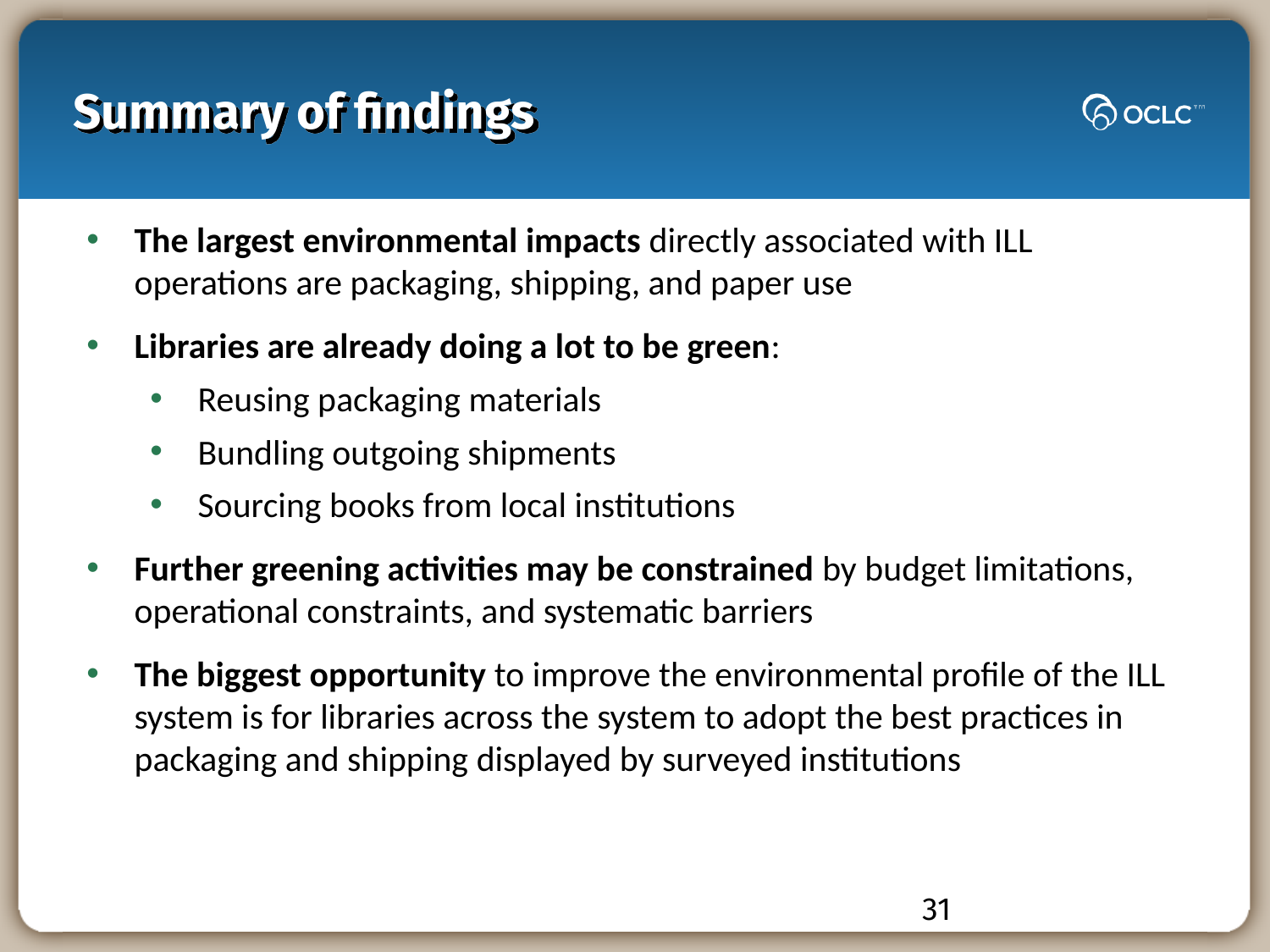

# Summary of findings
The largest environmental impacts directly associated with ILL operations are packaging, shipping, and paper use
Libraries are already doing a lot to be green:
Reusing packaging materials
Bundling outgoing shipments
Sourcing books from local institutions
Further greening activities may be constrained by budget limitations, operational constraints, and systematic barriers
The biggest opportunity to improve the environmental profile of the ILL system is for libraries across the system to adopt the best practices in packaging and shipping displayed by surveyed institutions

31